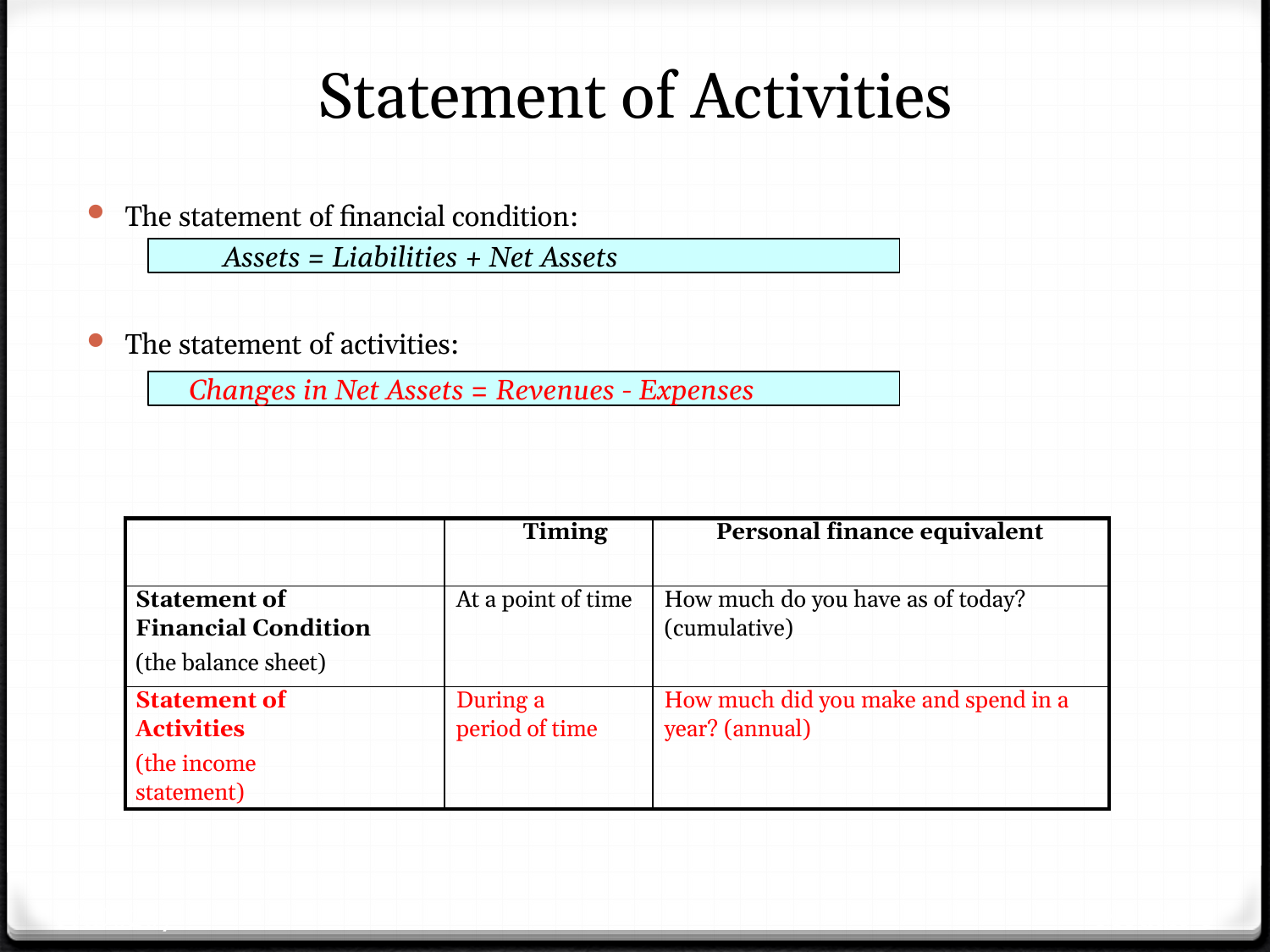

Statement of Activities

The statement of financial condition:
Assets = Liabilities + Net Assets
The statement of activities:
Changes in Net Assets = Revenues - Expenses
|  | Timing | Personal finance equivalent |
| --- | --- | --- |
| Statement of Financial Condition (the balance sheet) | At a point of time | How much do you have as of today? (cumulative) |
| Statement of Activities (the income statement) | During a period of time | How much did you make and spend in a year? (annual) |
Module 6
PAD6207